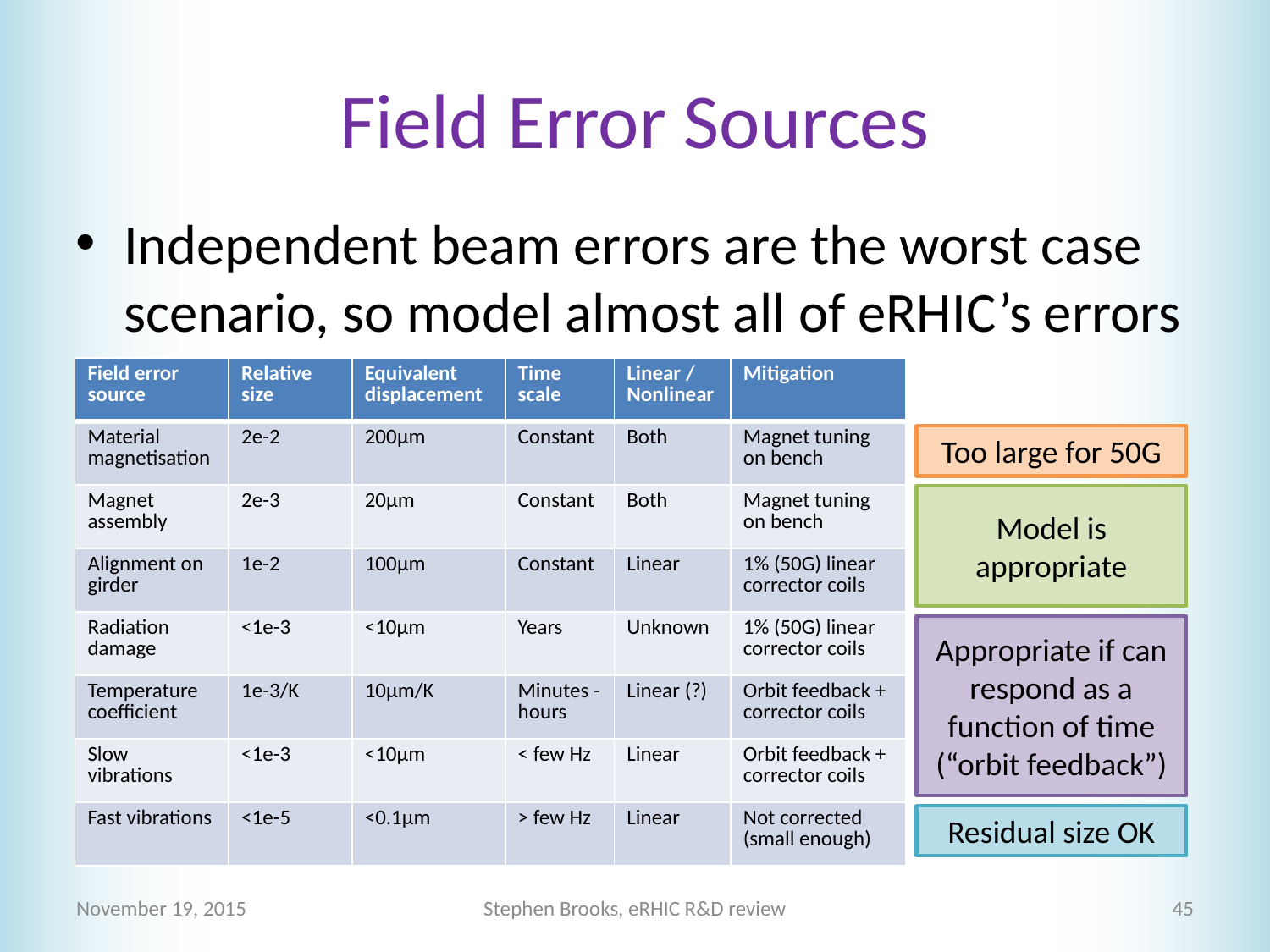

# Field Error Sources
Independent beam errors are the worst case scenario, so model almost all of eRHIC’s errors
| Field error source | Relative size | Equivalent displacement | Time scale | Linear / Nonlinear | Mitigation |
| --- | --- | --- | --- | --- | --- |
| Material magnetisation | 2e-2 | 200µm | Constant | Both | Magnet tuning on bench |
| Magnet assembly | 2e-3 | 20µm | Constant | Both | Magnet tuning on bench |
| Alignment on girder | 1e-2 | 100µm | Constant | Linear | 1% (50G) linear corrector coils |
| Radiation damage | <1e-3 | <10µm | Years | Unknown | 1% (50G) linear corrector coils |
| Temperature coefficient | 1e-3/K | 10µm/K | Minutes - hours | Linear (?) | Orbit feedback + corrector coils |
| Slow vibrations | <1e-3 | <10µm | < few Hz | Linear | Orbit feedback + corrector coils |
| Fast vibrations | <1e-5 | <0.1µm | > few Hz | Linear | Not corrected (small enough) |
Too large for 50G
Model is appropriate
Appropriate if can respond as a function of time (“orbit feedback”)
Residual size OK
November 19, 2015
Stephen Brooks, eRHIC R&D review
45